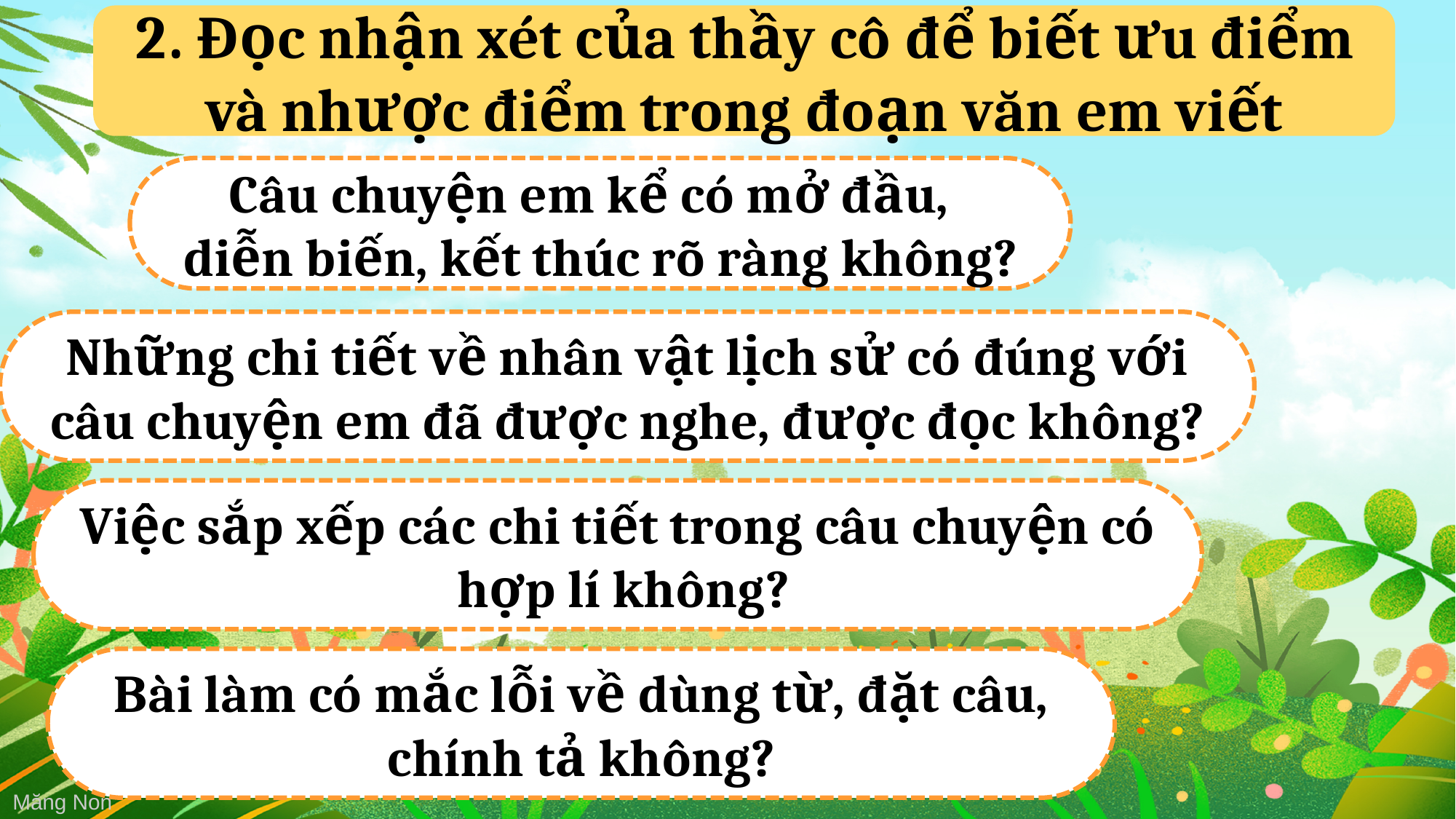

2. Đọc nhận xét của thầy cô để biết ưu điểm và nhược điểm trong đoạn văn em viết
Câu chuyện em kể có mở đầu,
diễn biến, kết thúc rõ ràng không?
Những chi tiết về nhân vật lịch sử có đúng với câu chuyện em đã được nghe, được đọc không?
Việc sắp xếp các chi tiết trong câu chuyện có
 hợp lí không?
Bài làm có mắc lỗi về dùng từ, đặt câu, chính tả không?